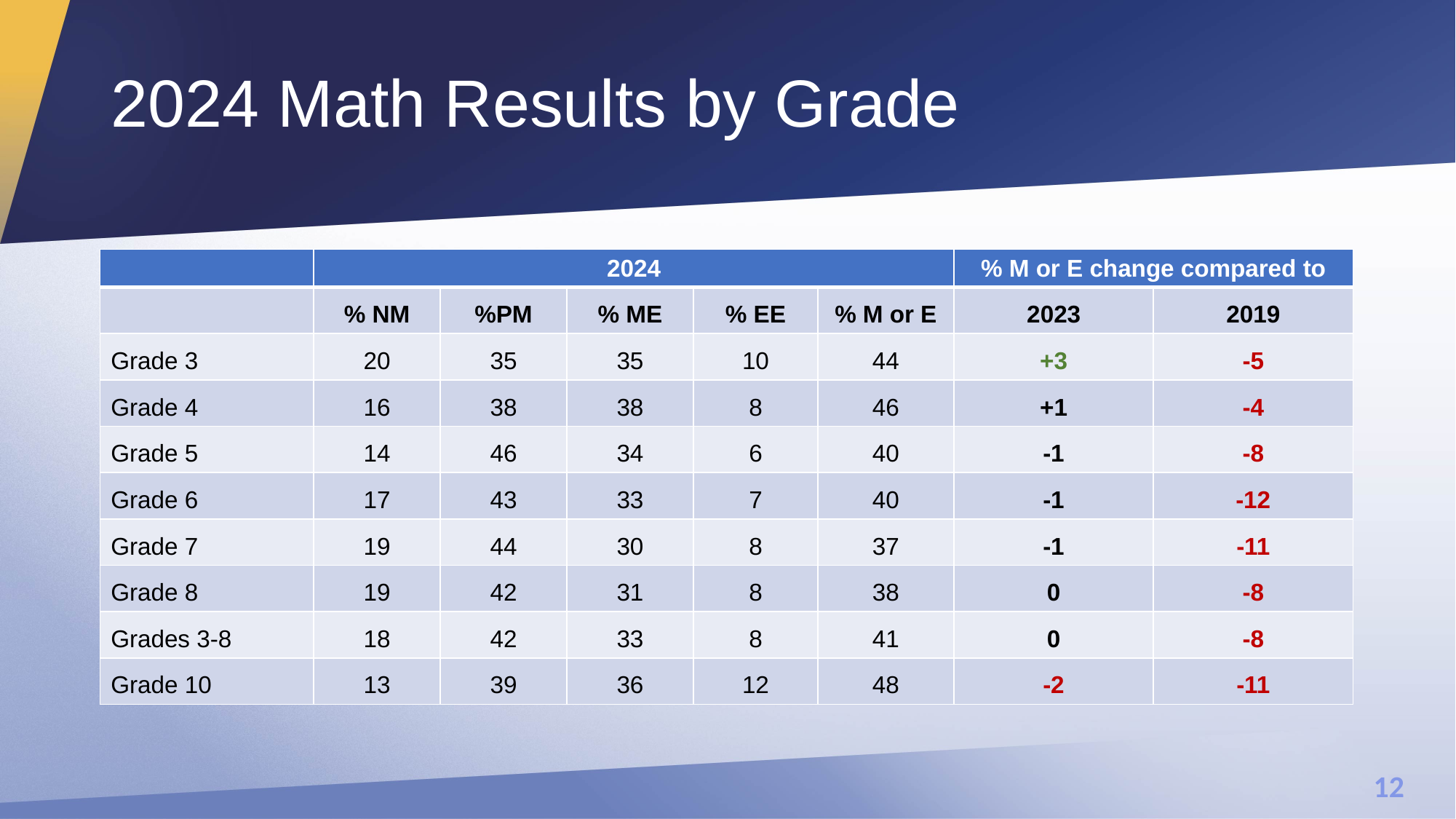

# 2024 Math Results by Grade
|  | 2024 |  |  |  |  | % M or E change compared to |  |
| --- | --- | --- | --- | --- | --- | --- | --- |
|  | % NM | %PM | % ME | % EE | % M or E | 2023 | 2019 |
| Grade 3 | 20 | 35 | 35 | 10 | 44 | +3 | -5 |
| Grade 4 | 16 | 38 | 38 | 8 | 46 | +1 | -4 |
| Grade 5 | 14 | 46 | 34 | 6 | 40 | -1 | -8 |
| Grade 6 | 17 | 43 | 33 | 7 | 40 | -1 | -12 |
| Grade 7 | 19 | 44 | 30 | 8 | 37 | -1 | -11 |
| Grade 8 | 19 | 42 | 31 | 8 | 38 | 0 | -8 |
| Grades 3-8 | 18 | 42 | 33 | 8 | 41 | 0 | -8 |
| Grade 10 | 13 | 39 | 36 | 12 | 48 | -2 | -11 |